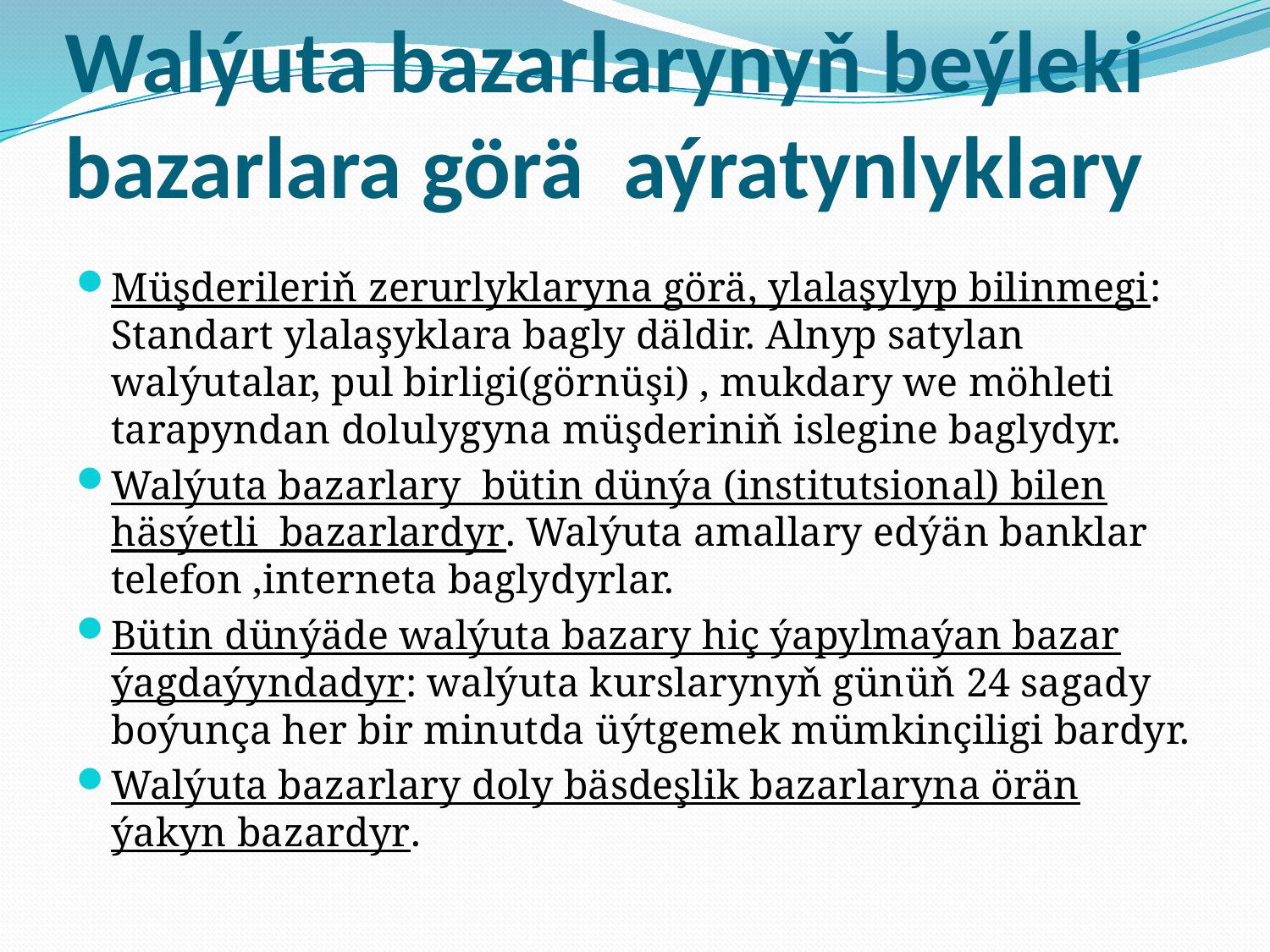

# Walýuta bazarlarynyň beýleki bazarlara görä  aýratynlyklary
Müşderileriň zerurlyklaryna görä, ylalaşylyp bilinmegi: Standart ylalaşyklara bagly däldir. Alnyp satylan walýutalar, pul birligi(görnüşi) , mukdary we möhleti tarapyndan dolulygyna müşderiniň islegine baglydyr.
Walýuta bazarlary  bütin dünýa (institutsional) bilen häsýetli  bazarlardyr. Walýuta amallary edýän banklar telefon ,interneta baglydyrlar.
Bütin dünýäde walýuta bazary hiç ýapylmaýan bazar ýagdaýyndadyr: walýuta kurslarynyň günüň 24 sagady boýunça her bir minutda üýtgemek mümkinçiligi bardyr.
Walýuta bazarlary doly bäsdeşlik bazarlaryna örän ýakyn bazardyr.